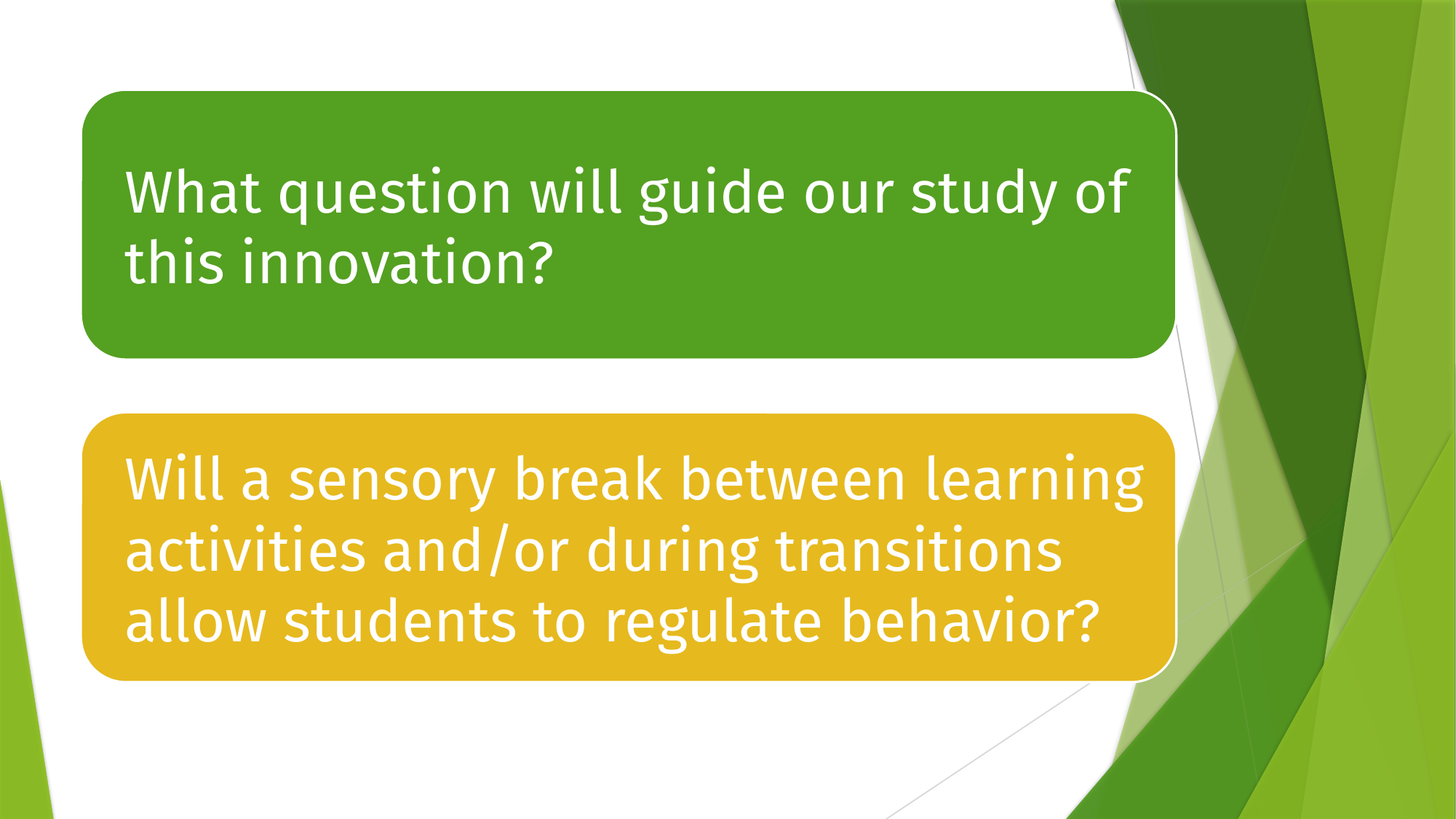

What question will guide our study of this innovation?
Will a sensory break between learning activities and/or during transitions allow students to regulate behavior?